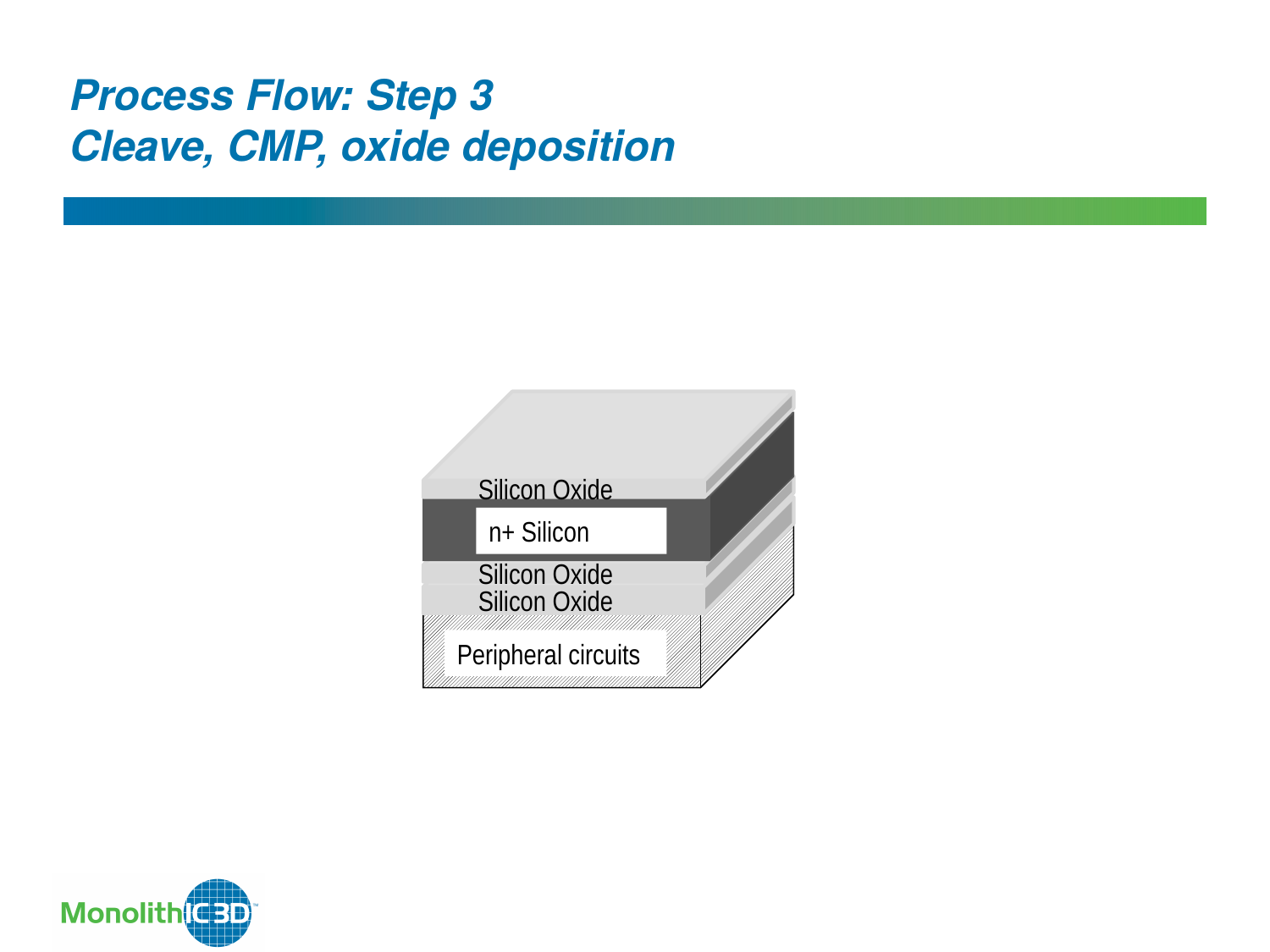

Process Flow: Step 3
Cleave, CMP, oxide deposition

Silicon Oxide

n+ Silicon

Silicon Oxide
Silicon Oxide
Peripheral circuits